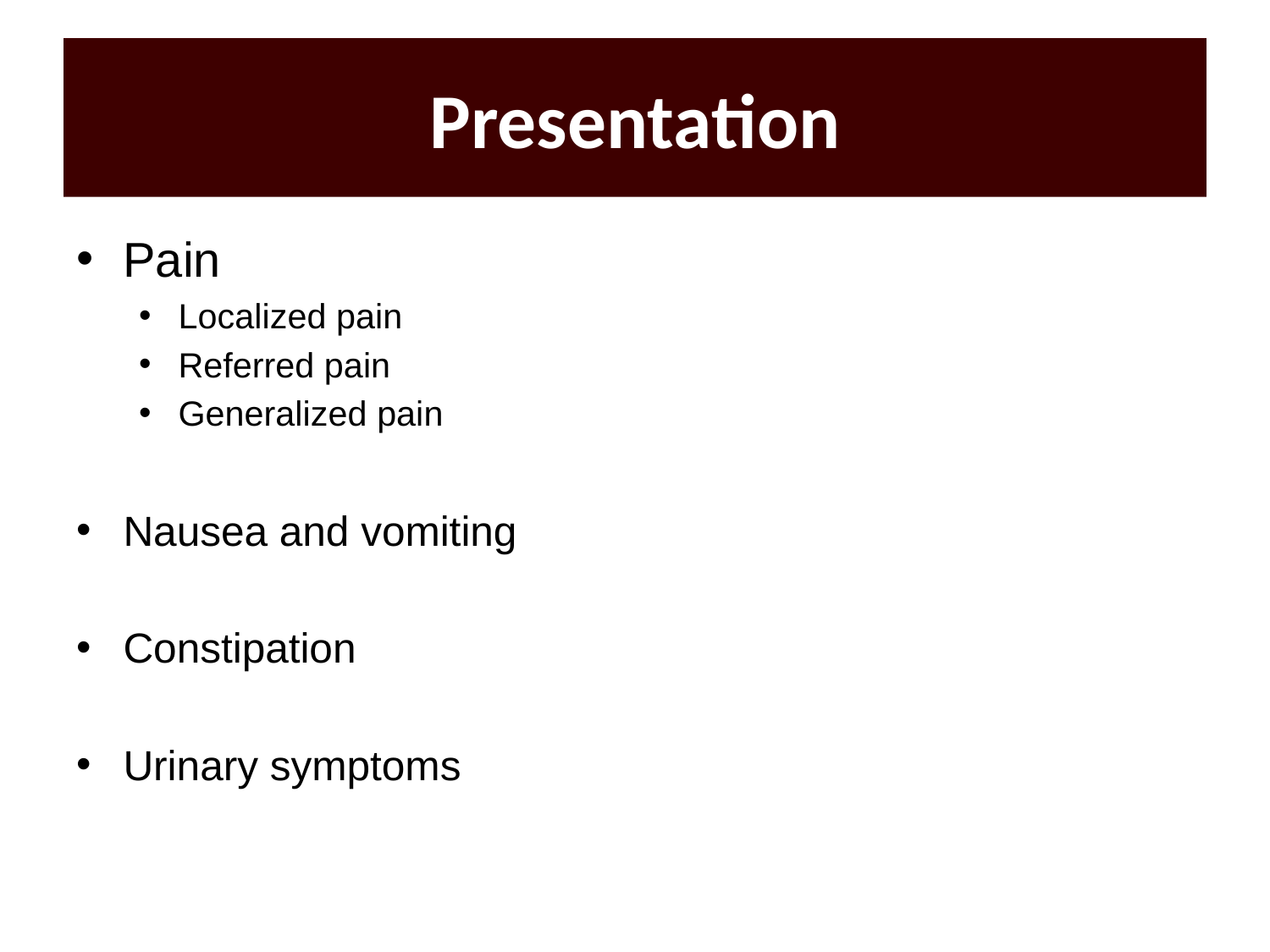

# Presentation
Pain
Localized pain
Referred pain
Generalized pain

Nausea and vomiting

Constipation

Urinary symptoms